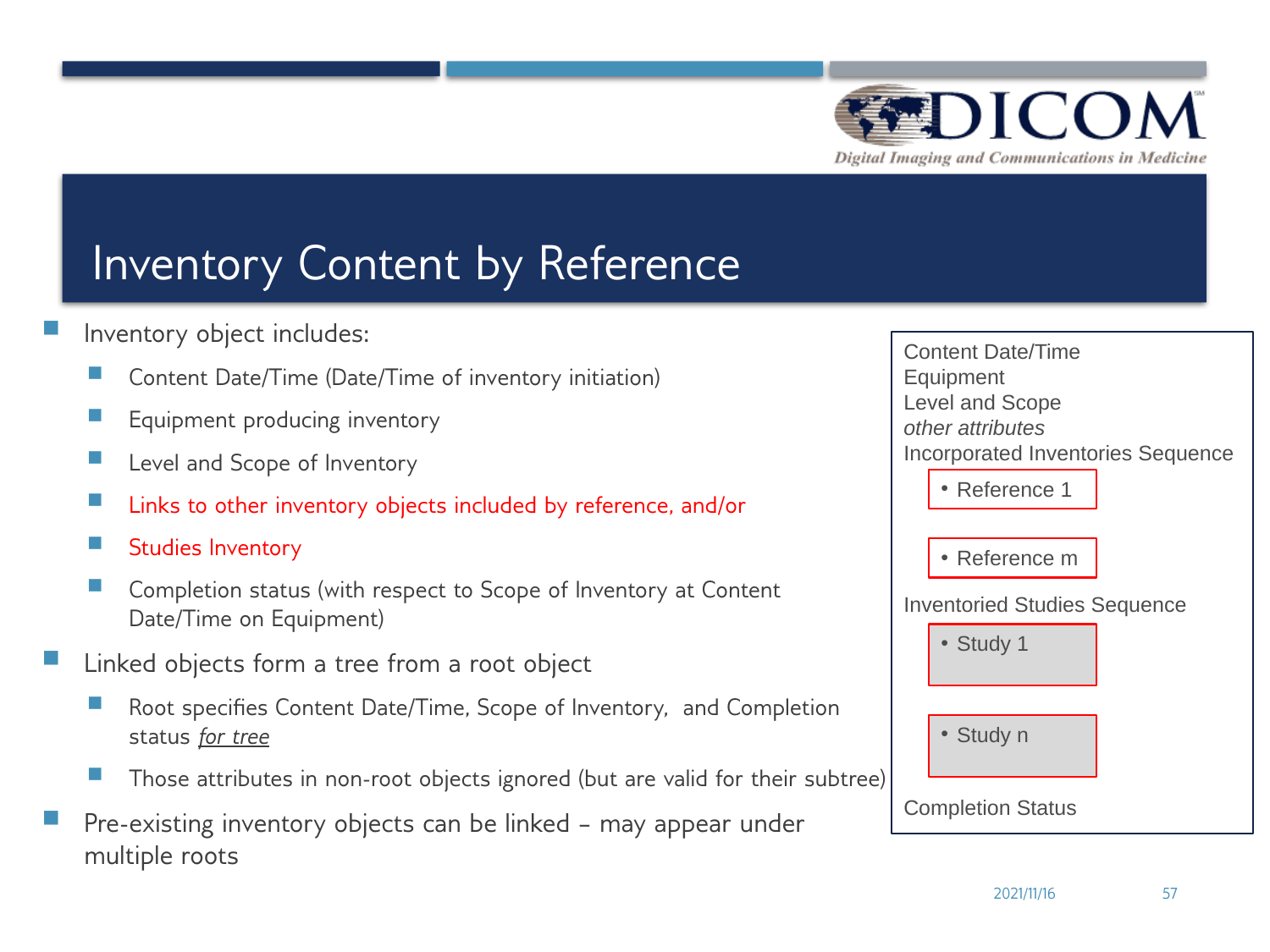

# Inventory Content by Reference
Inventory object includes:
Content Date/Time (Date/Time of inventory initiation)
Equipment producing inventory
Level and Scope of Inventory
Links to other inventory objects included by reference, and/or
Studies Inventory
Completion status (with respect to Scope of Inventory at Content Date/Time on Equipment)
Linked objects form a tree from a root object
Root specifies Content Date/Time, Scope of Inventory,  and Completion status for tree
Those attributes in non-root objects ignored (but are valid for their subtree)
Pre-existing inventory objects can be linked – may appear under multiple roots
Content Date/Time
Equipment
Level and Scope
other attributes
Incorporated Inventories Sequence

Inventoried Studies Sequence

Completion Status
Reference 1
Reference m
Study 1
Study n
2021/11/16
57